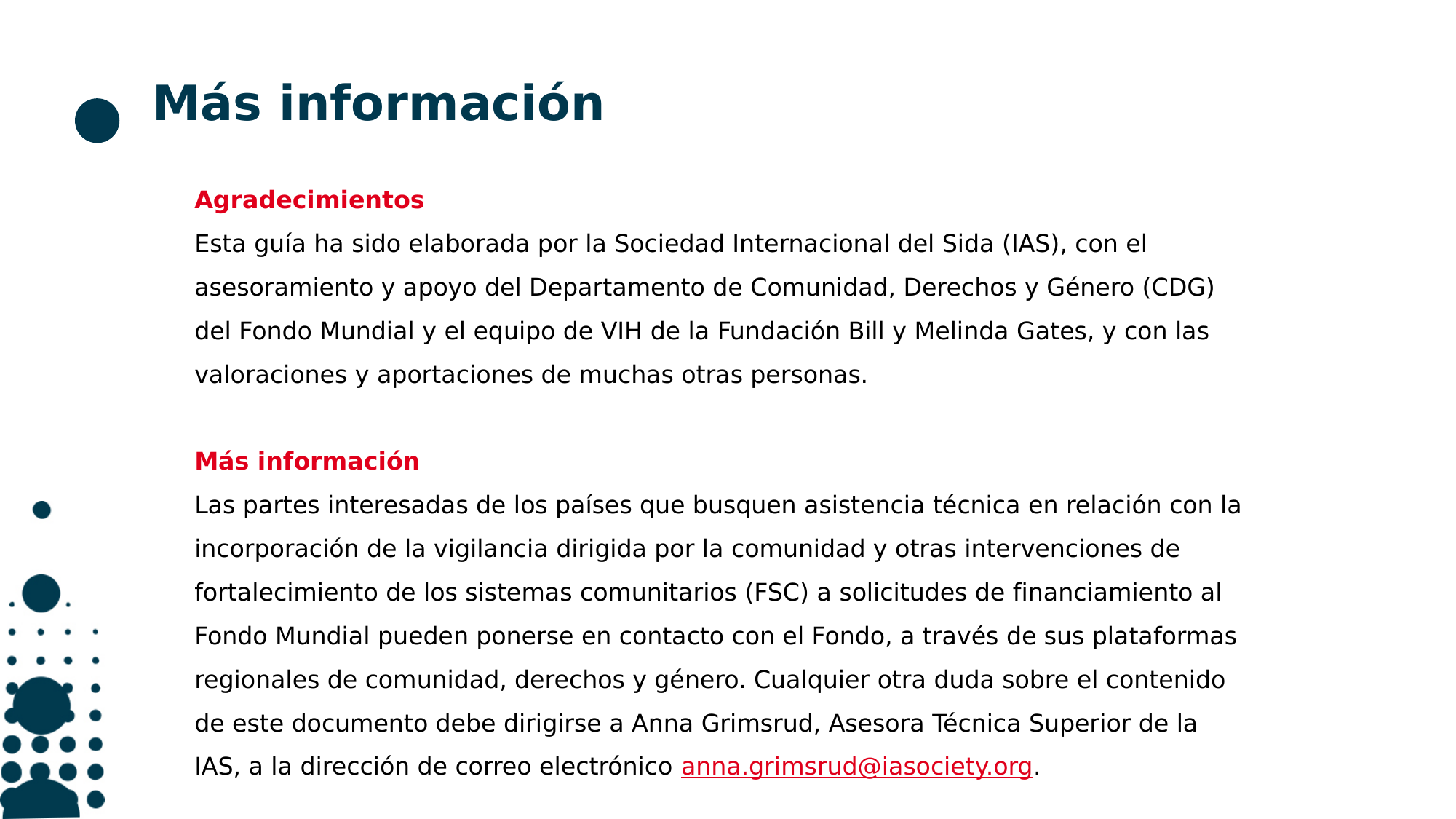

# Más información
Agradecimientos
Esta guía ha sido elaborada por la Sociedad Internacional del Sida (IAS), con el asesoramiento y apoyo del Departamento de Comunidad, Derechos y Género (CDG) del Fondo Mundial y el equipo de VIH de la Fundación Bill y Melinda Gates, y con las valoraciones y aportaciones de muchas otras personas.

Más información
Las partes interesadas de los países que busquen asistencia técnica en relación con la incorporación de la vigilancia dirigida por la comunidad y otras intervenciones de fortalecimiento de los sistemas comunitarios (FSC) a solicitudes de financiamiento al Fondo Mundial pueden ponerse en contacto con el Fondo, a través de sus plataformas regionales de comunidad, derechos y género. Cualquier otra duda sobre el contenido de este documento debe dirigirse a Anna Grimsrud, Asesora Técnica Superior de la IAS, a la dirección de correo electrónico anna.grimsrud@iasociety.org.